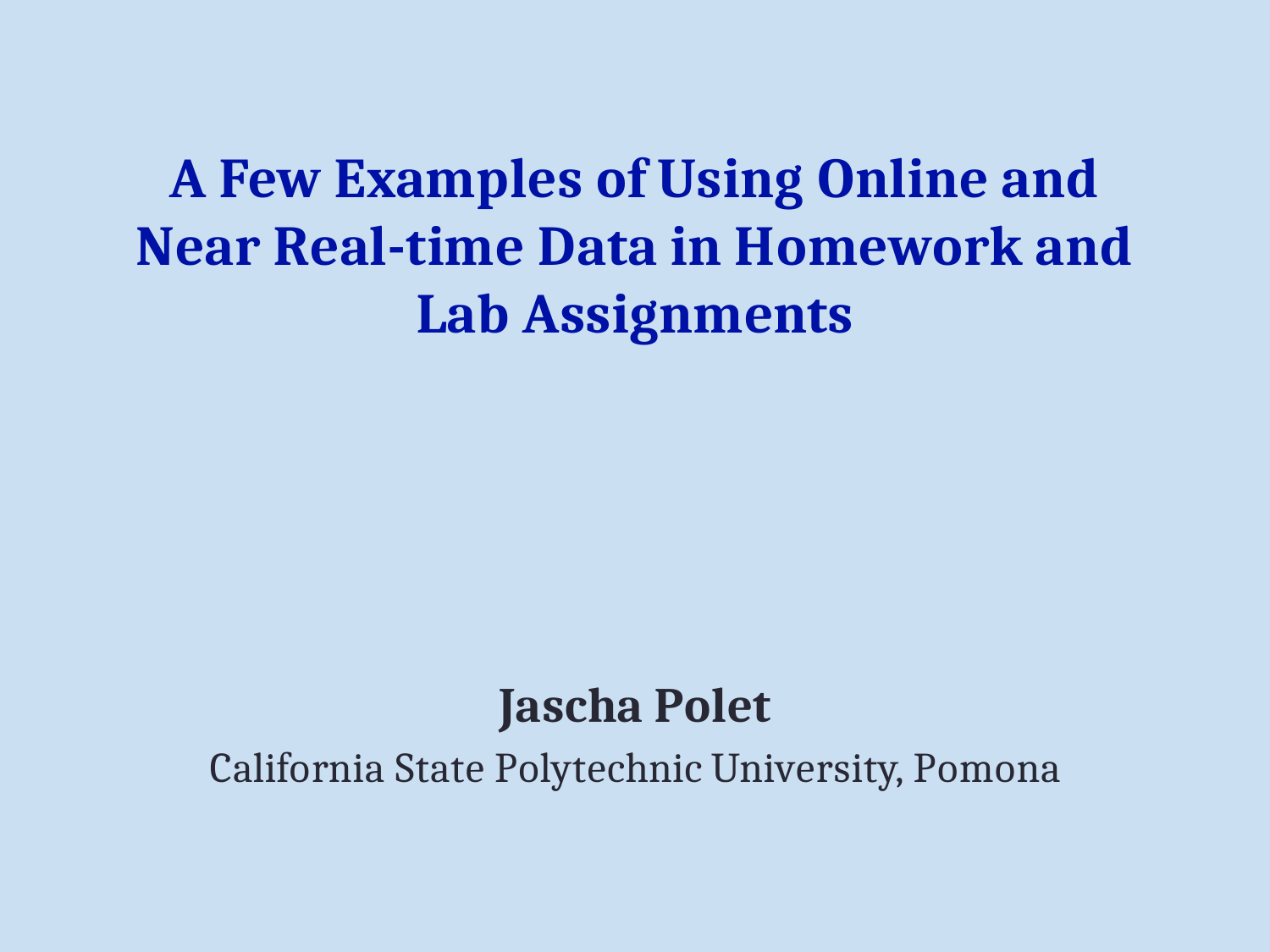

# A Few Examples of Using Online and Near Real-time Data in Homework and Lab Assignments
Jascha Polet
California State Polytechnic University, Pomona